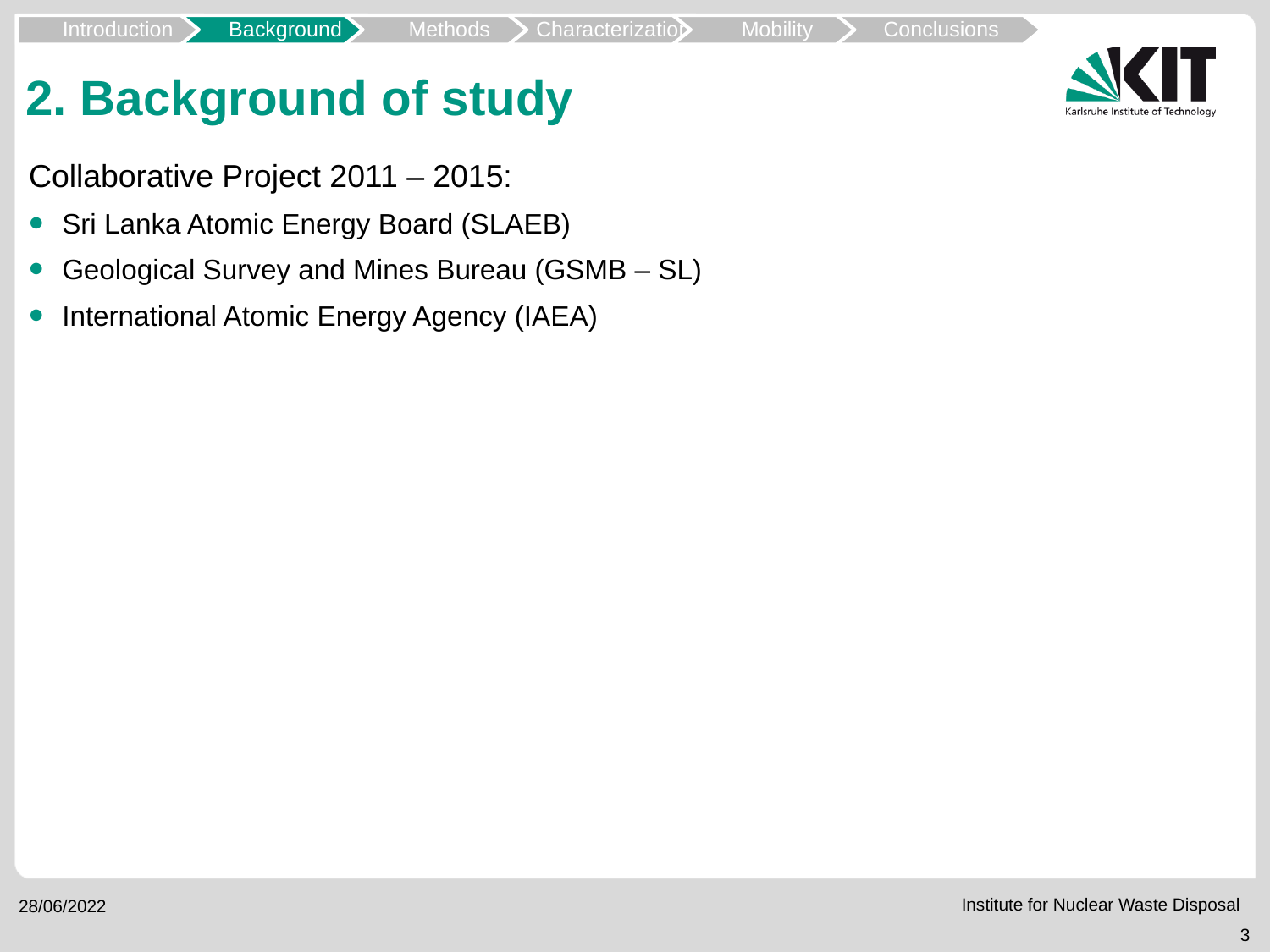

Introduction
Background
Methods
Characterization
Mobility
Conclusions
2. Background of study
Collaborative Project 2011 – 2015:
Sri Lanka Atomic Energy Board (SLAEB)
Geological Survey and Mines Bureau (GSMB – SL)
International Atomic Energy Agency (IAEA)
3